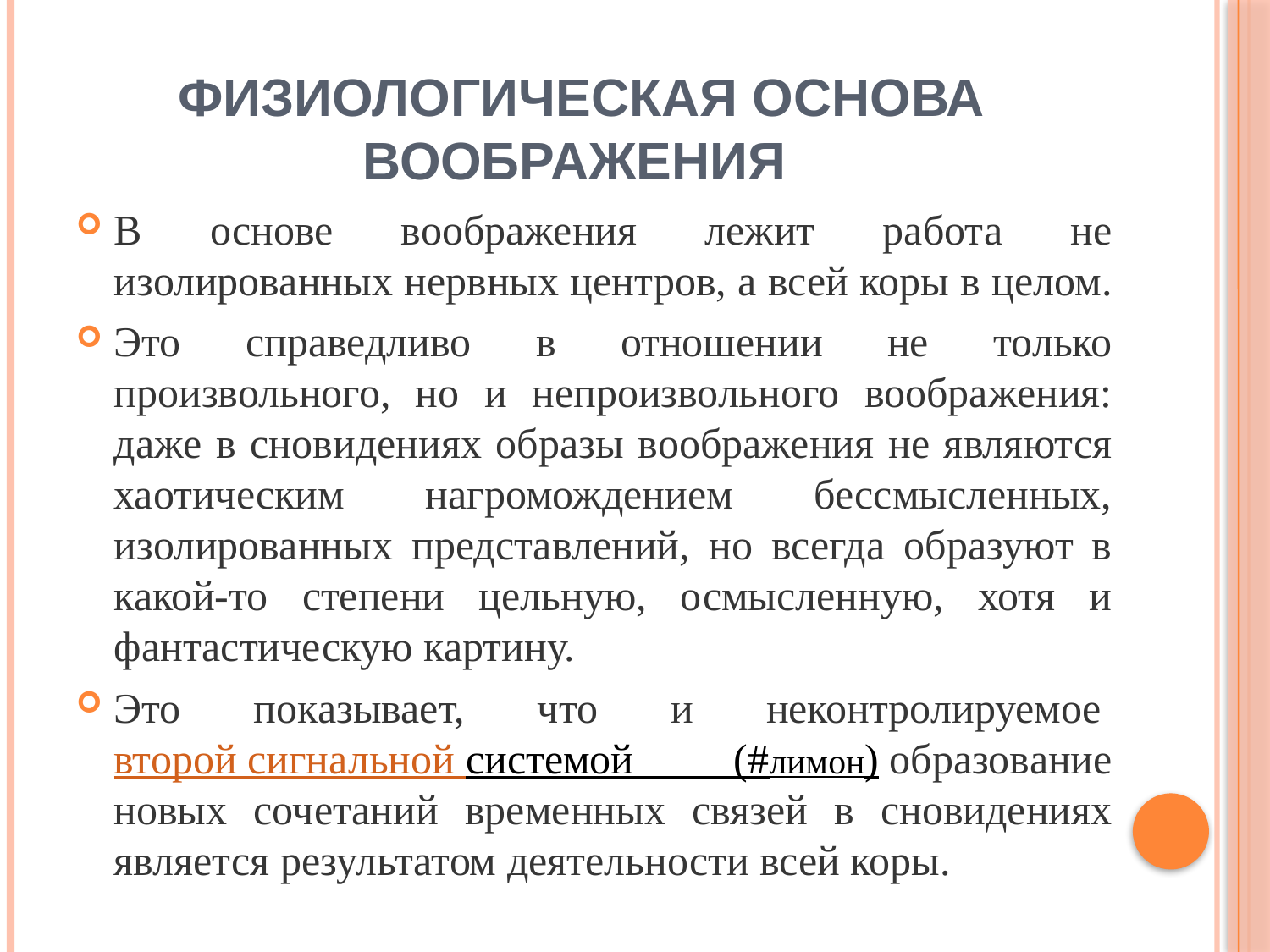

# Физиологическая основа воображения
В основе воображения лежит работа не изолированных нервных центров, а всей коры в целом.
Это справедливо в отношении не только произвольного, но и непроизвольного воображения: даже в сновидениях образы воображения не являются хаотическим нагромождением бессмысленных, изолированных представлений, но всегда образуют в какой-то степени цельную, осмысленную, хотя и фантастическую картину.
Это показывает, что и неконтролируемое второй сигнальной системой (#лимон) образование новых сочетаний временных связей в сновидениях является результатом деятельности всей коры.